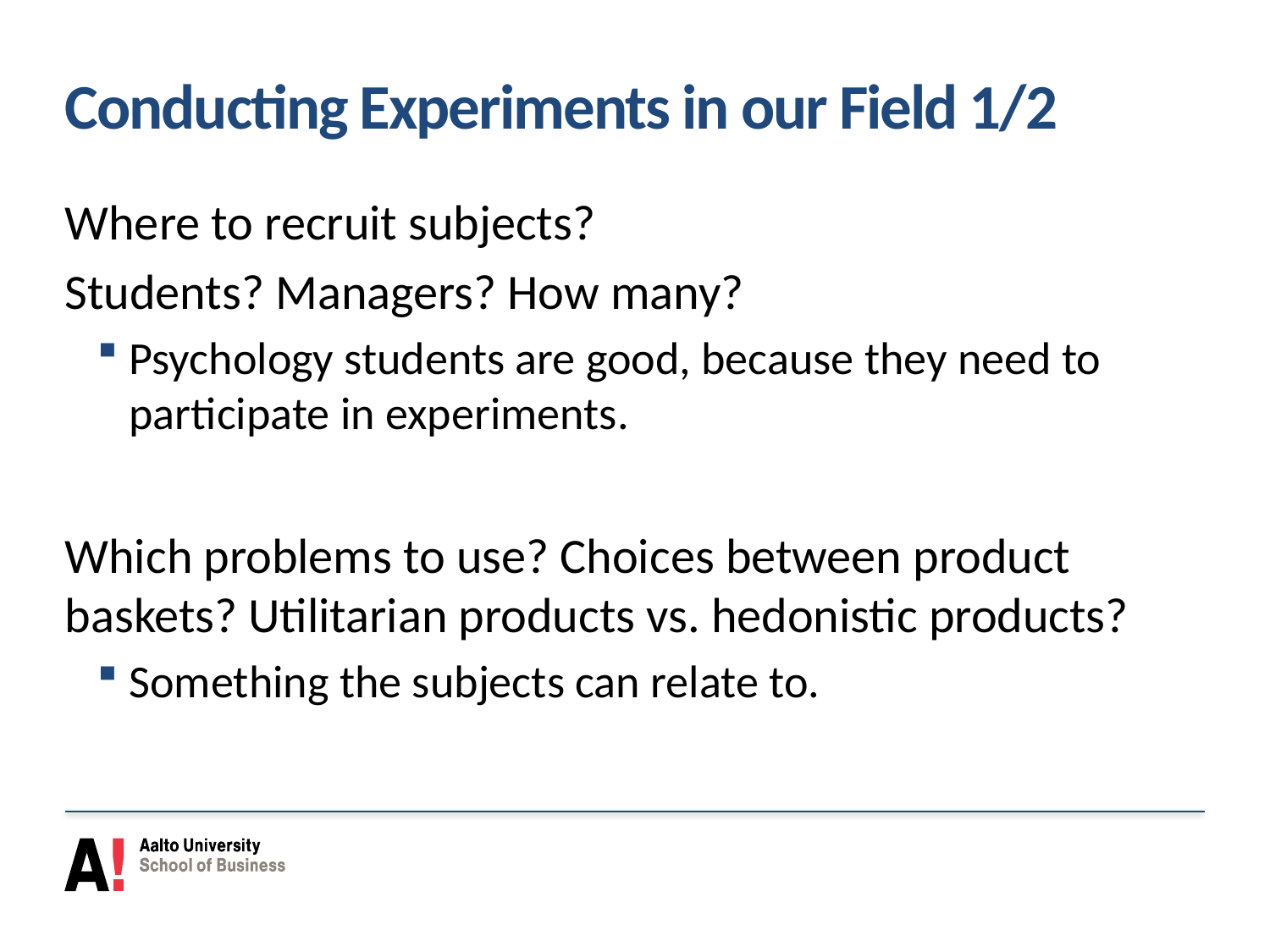

# Conducting Experiments in our Field 1/2
Where to recruit subjects?
Students? Managers? How many?
Psychology students are good, because they need to participate in experiments.

Which problems to use? Choices between product baskets? Utilitarian products vs. hedonistic products?
Something the subjects can relate to.